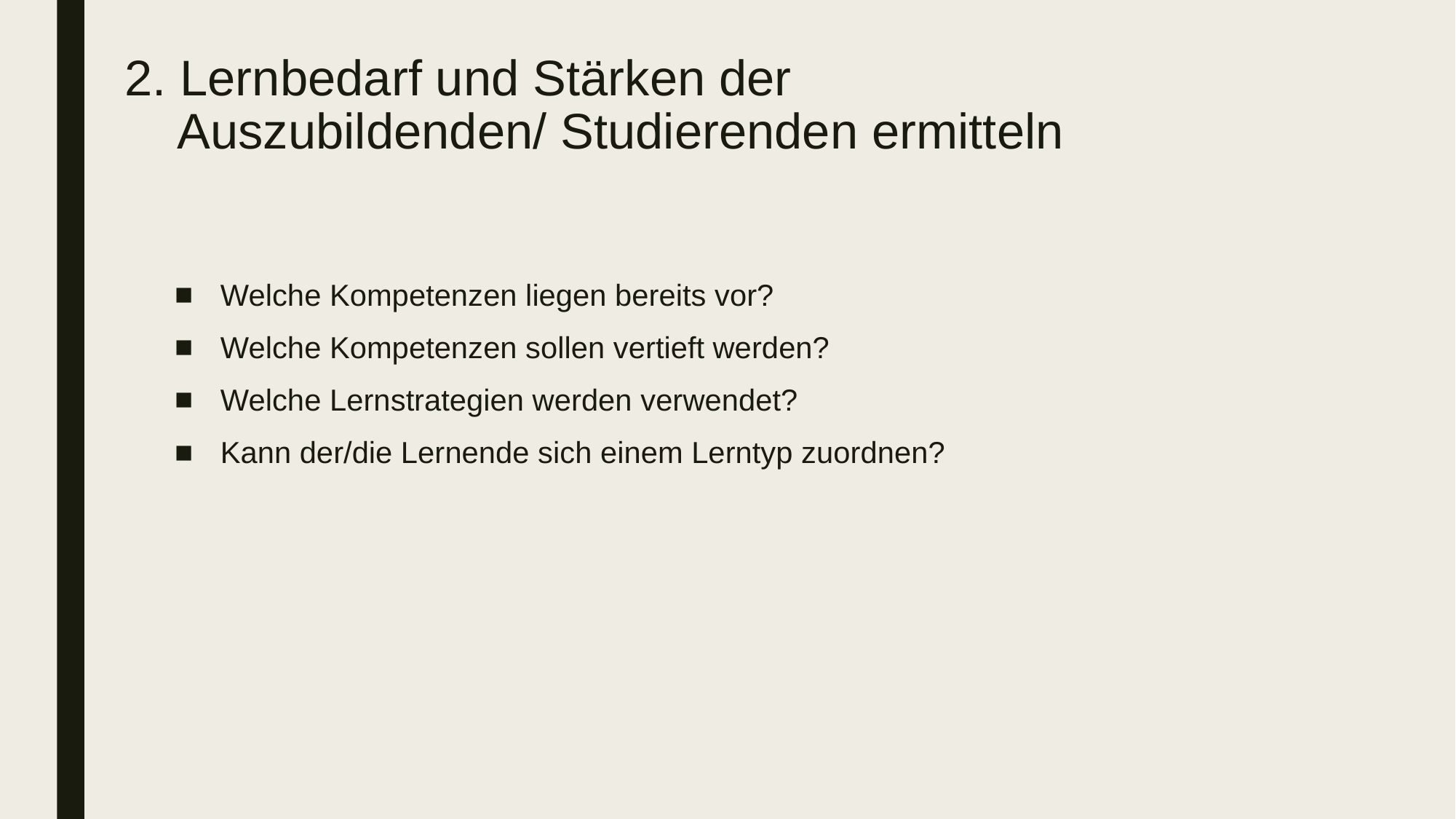

# 2. Lernbedarf und Stärken der Auszubildenden/ Studierenden ermitteln
Welche Kompetenzen liegen bereits vor?
Welche Kompetenzen sollen vertieft werden?
Welche Lernstrategien werden verwendet?
Kann der/die Lernende sich einem Lerntyp zuordnen?